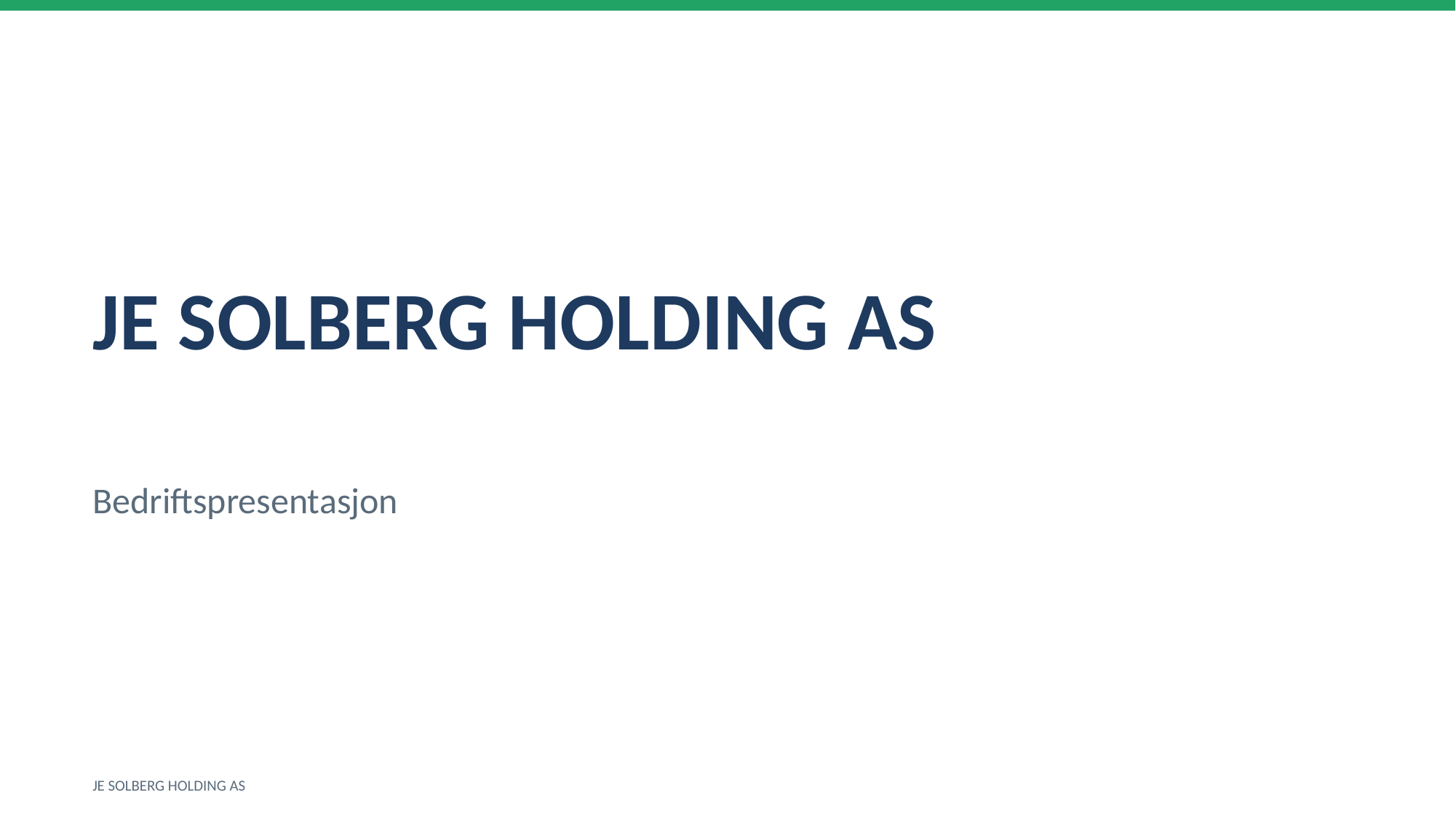

JE SOLBERG HOLDING AS
Bedriftspresentasjon
JE SOLBERG HOLDING AS